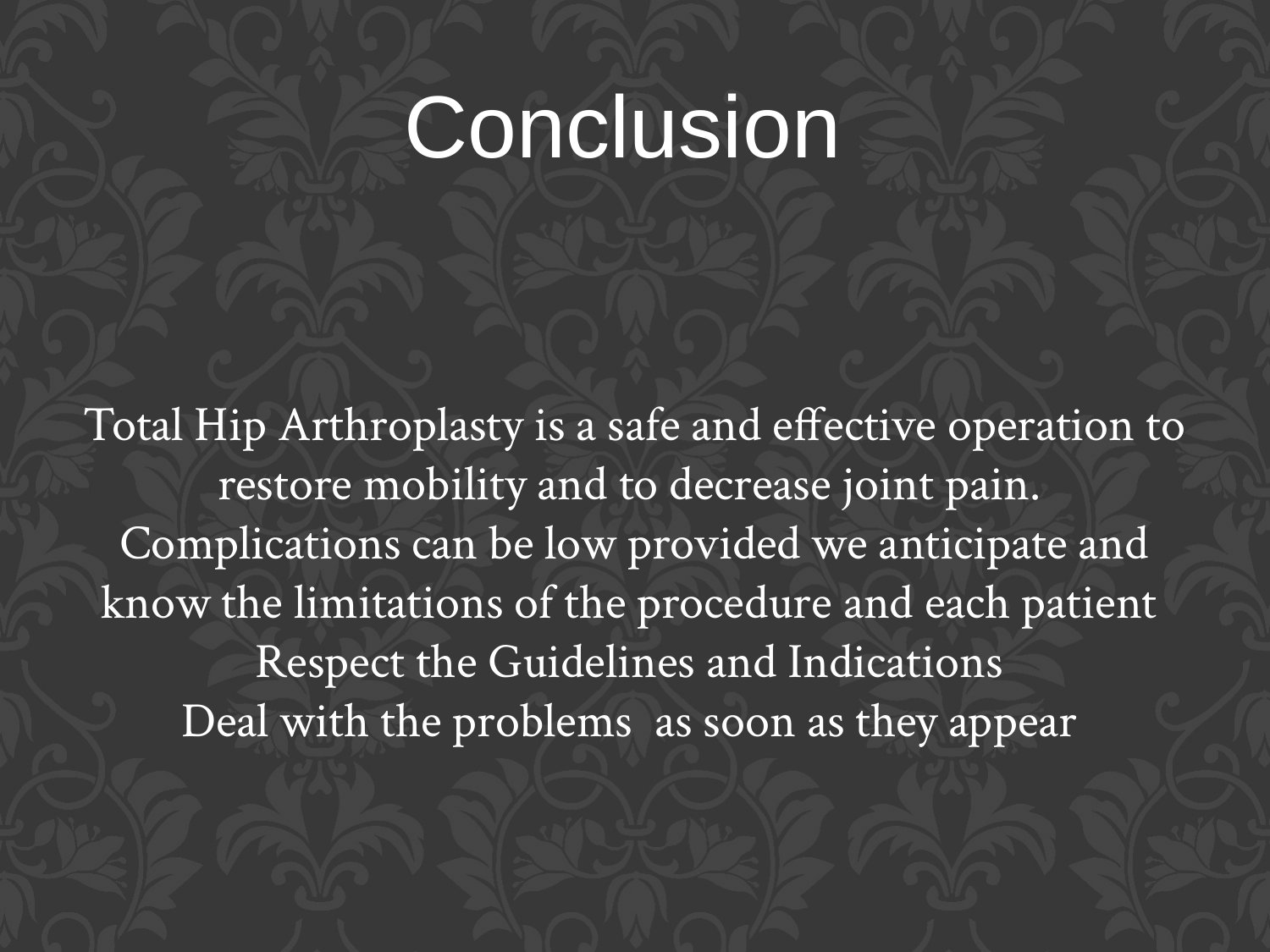

Conclusion
Total Hip Arthroplasty is a safe and effective operation to restore mobility and to decrease joint pain.
Complications can be low provided we anticipate and know the limitations of the procedure and each patient
Respect the Guidelines and Indications
Deal with the problems  as soon as they appear